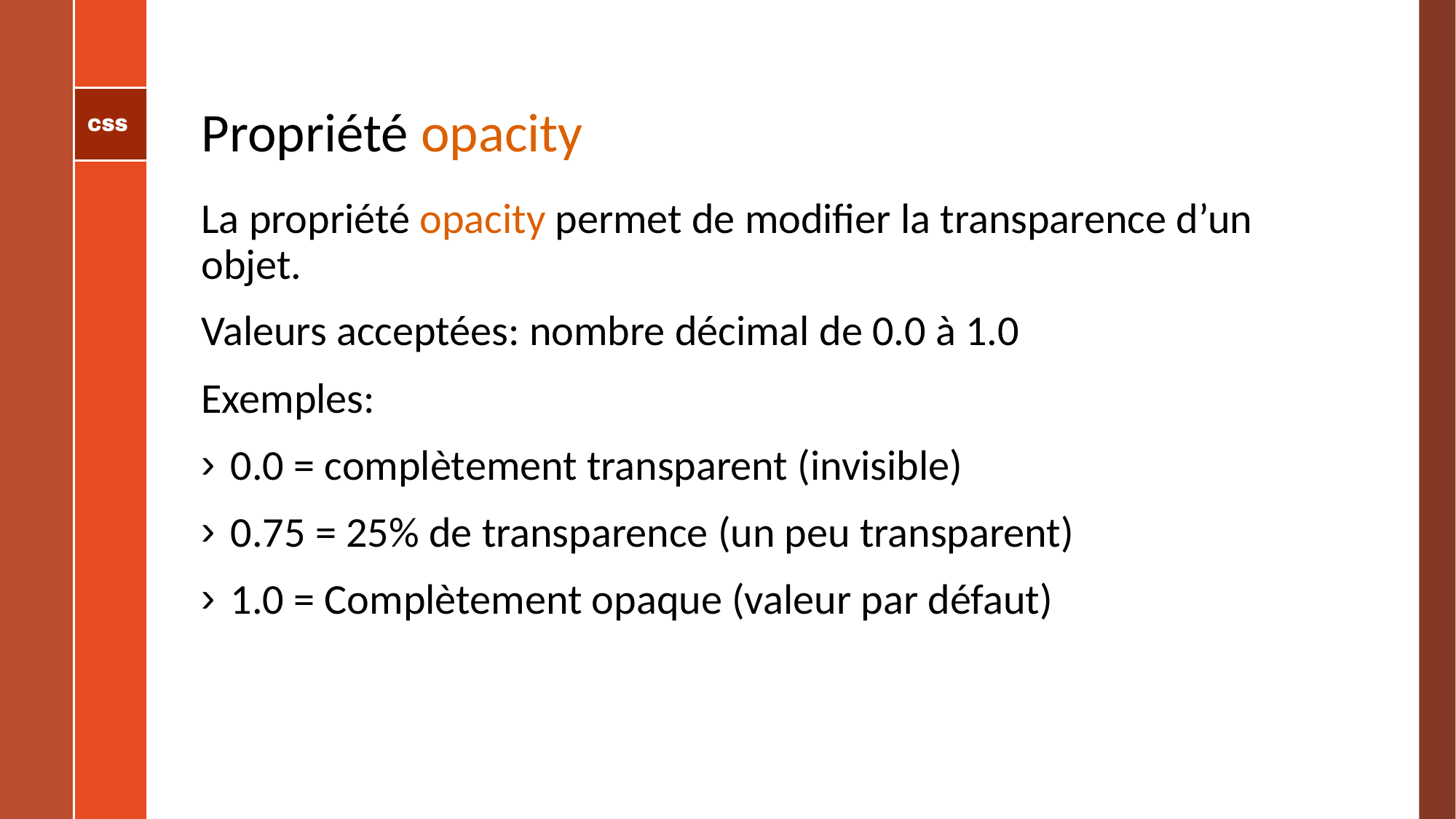

# Propriété opacity
La propriété opacity permet de modifier la transparence d’un objet.
Valeurs acceptées: nombre décimal de 0.0 à 1.0
Exemples:
0.0 = complètement transparent (invisible)
0.75 = 25% de transparence (un peu transparent)
1.0 = Complètement opaque (valeur par défaut)